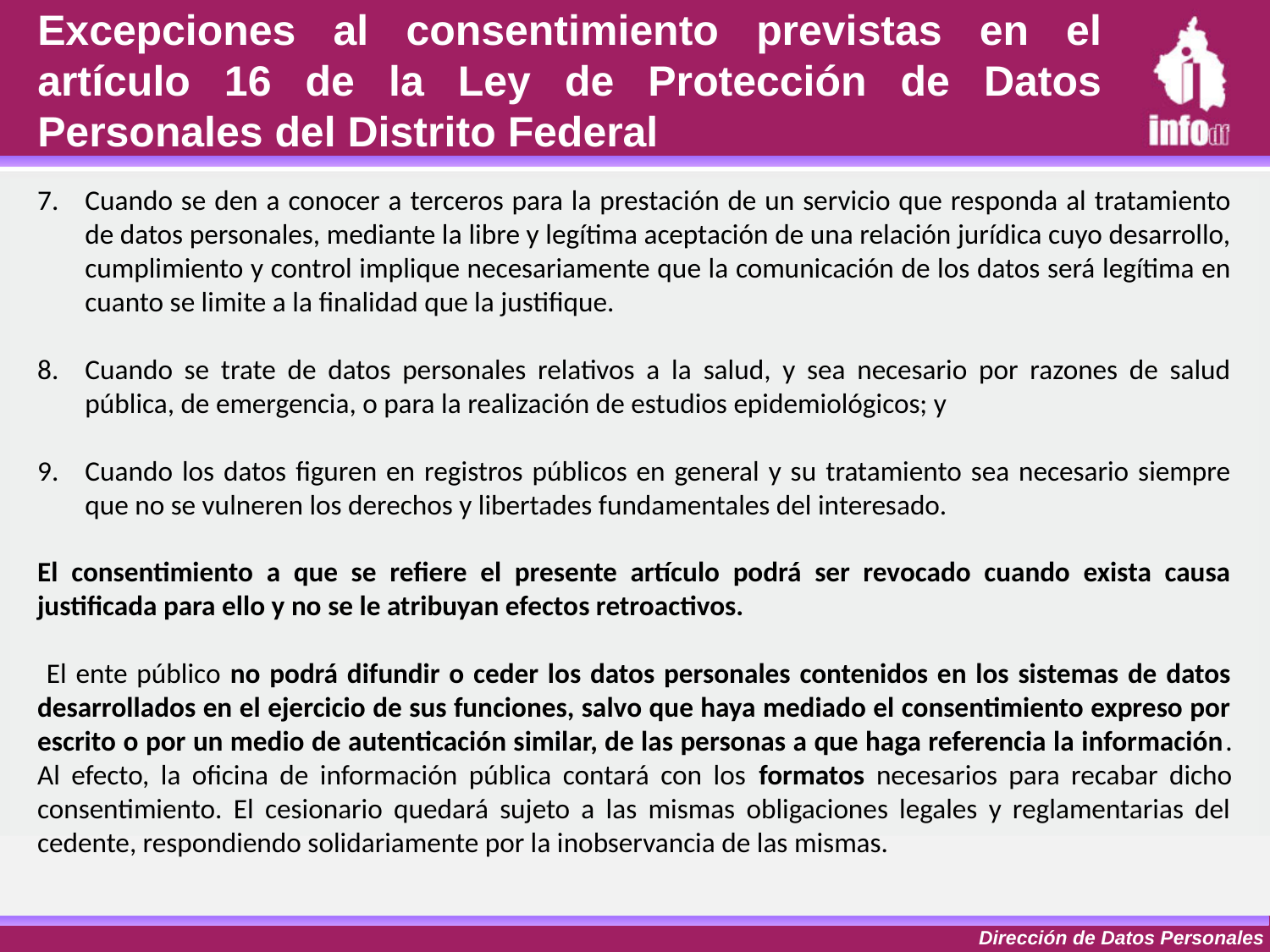

# Excepciones al consentimiento previstas en el artículo 16 de la Ley de Protección de Datos Personales del Distrito Federal
Cuando se den a conocer a terceros para la prestación de un servicio que responda al tratamiento de datos personales, mediante la libre y legítima aceptación de una relación jurídica cuyo desarrollo, cumplimiento y control implique necesariamente que la comunicación de los datos será legítima en cuanto se limite a la finalidad que la justifique.

Cuando se trate de datos personales relativos a la salud, y sea necesario por razones de salud pública, de emergencia, o para la realización de estudios epidemiológicos; y

Cuando los datos figuren en registros públicos en general y su tratamiento sea necesario siempre que no se vulneren los derechos y libertades fundamentales del interesado.

El consentimiento a que se refiere el presente artículo podrá ser revocado cuando exista causa justificada para ello y no se le atribuyan efectos retroactivos.

 El ente público no podrá difundir o ceder los datos personales contenidos en los sistemas de datos desarrollados en el ejercicio de sus funciones, salvo que haya mediado el consentimiento expreso por escrito o por un medio de autenticación similar, de las personas a que haga referencia la información. Al efecto, la oficina de información pública contará con los formatos necesarios para recabar dicho consentimiento. El cesionario quedará sujeto a las mismas obligaciones legales y reglamentarias del cedente, respondiendo solidariamente por la inobservancia de las mismas.